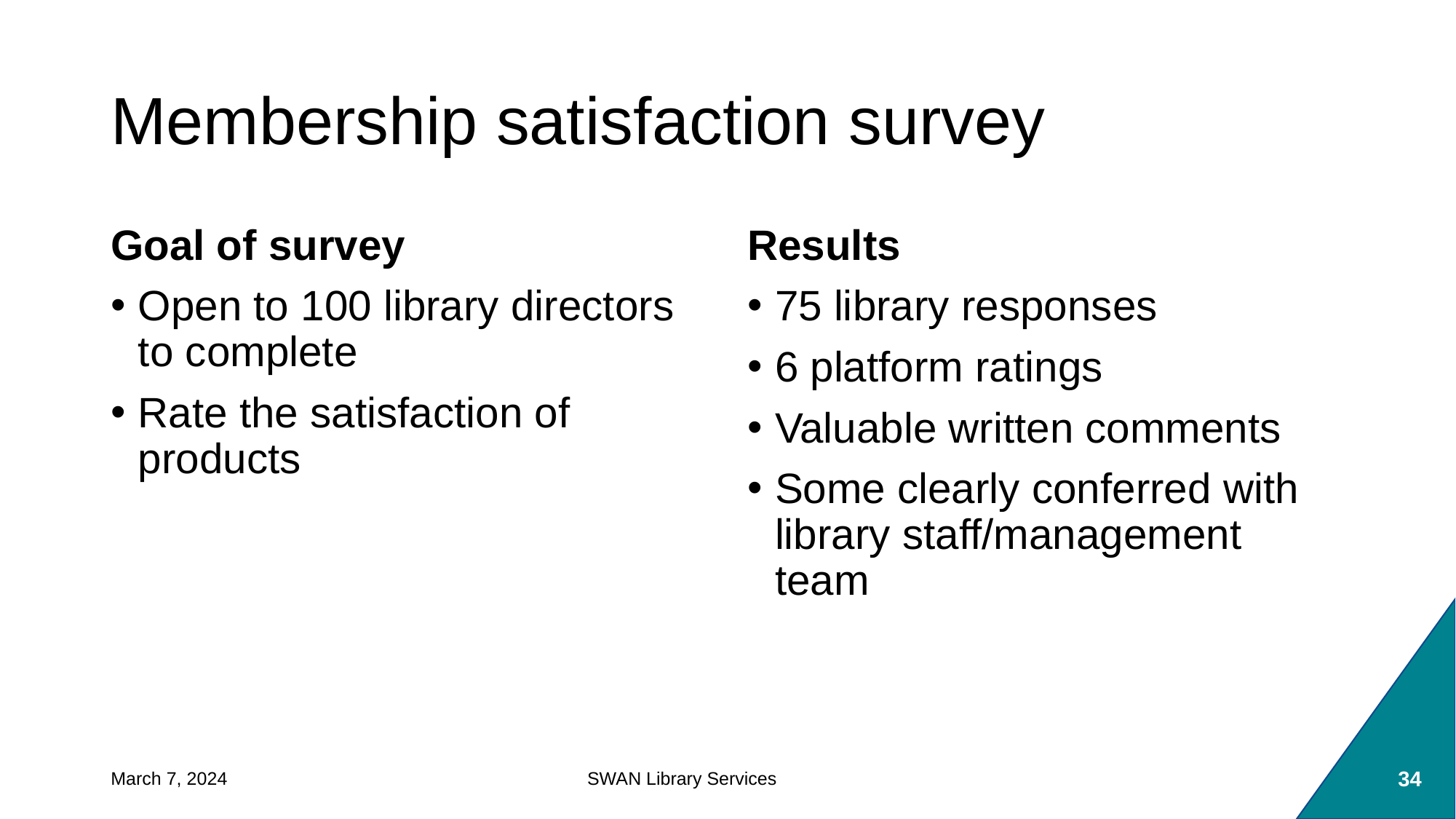

# Membership satisfaction survey
Goal of survey
Open to 100 library directors to complete
Rate the satisfaction of products
Results
75 library responses
6 platform ratings
Valuable written comments
Some clearly conferred with library staff/management team

March 7, 2024
34
SWAN Library Services